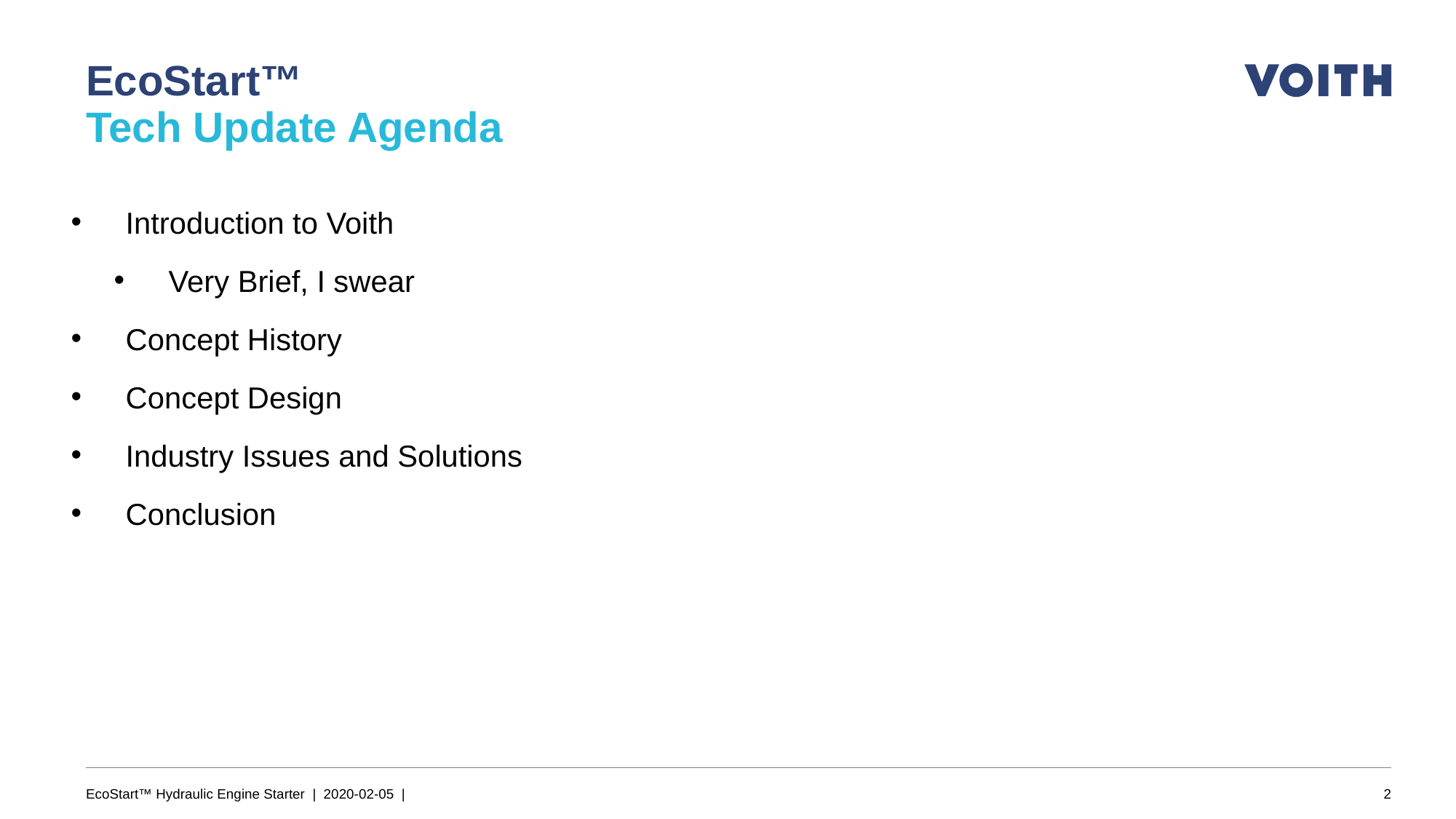

# EcoStart™ Tech Update Agenda
Introduction to Voith
Very Brief, I swear
Concept History
Concept Design
Industry Issues and Solutions
Conclusion

EcoStart™ Hydraulic Engine Starter  |  2020-02-05  |
2